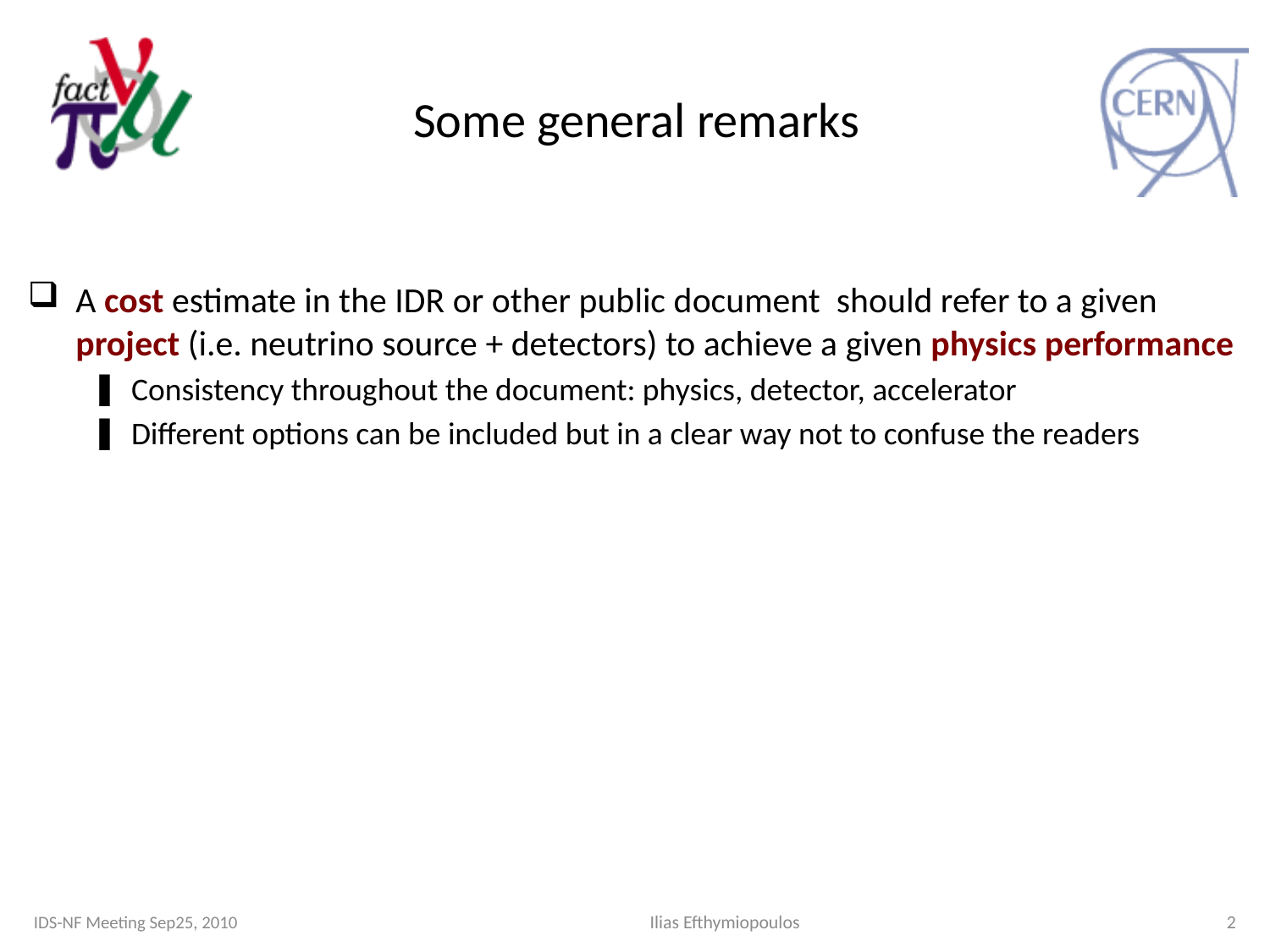

# Some general remarks

A cost estimate in the IDR or other public document  should refer to a given project (i.e. neutrino source + detectors) to achieve a given physics performance
Consistency throughout the document: physics, detector, accelerator
Different options can be included but in a clear way not to confuse the readers

IDS-NF Meeting Sep25, 2010
Ilias Efthymiopoulos
2